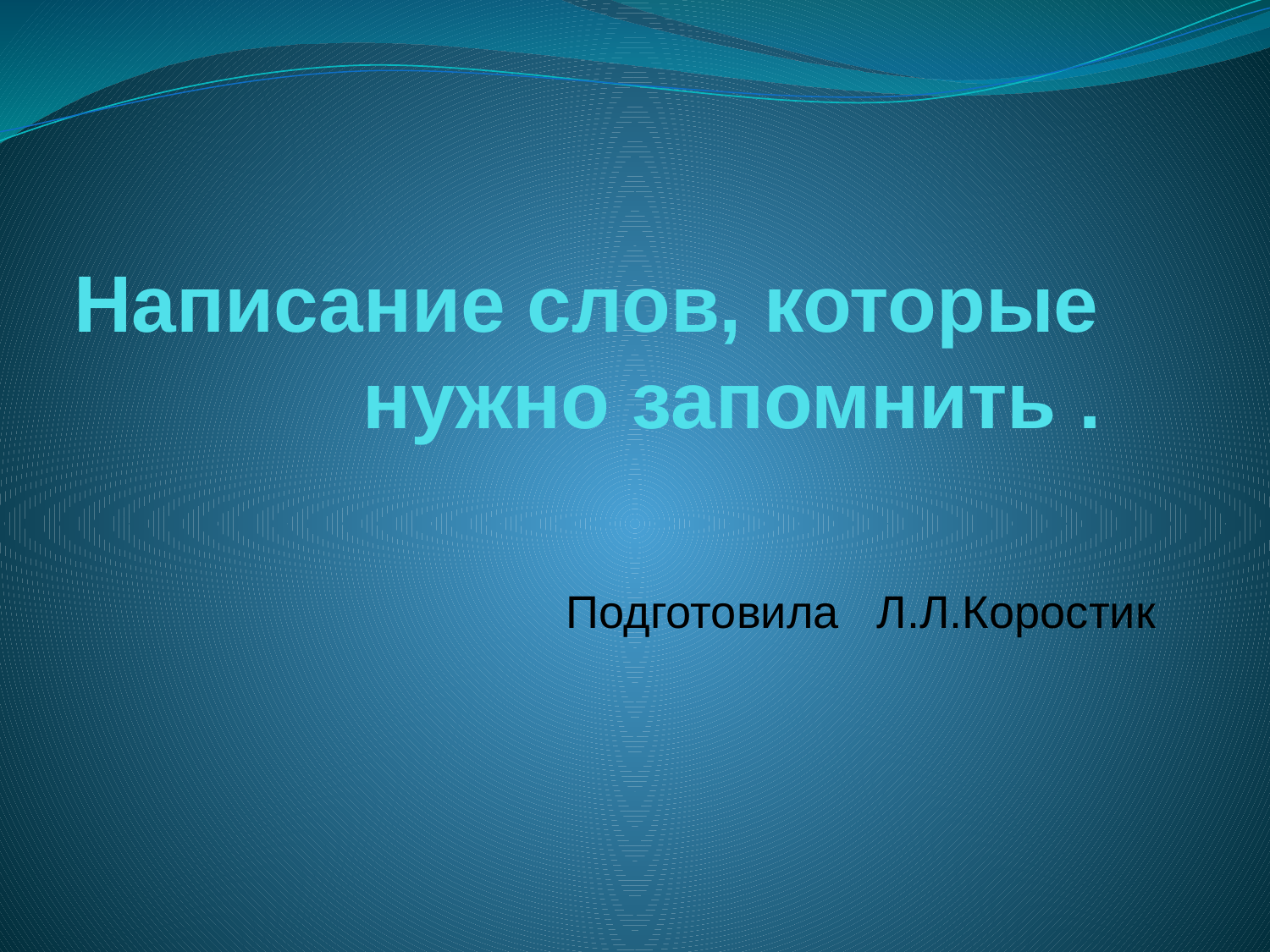

# Написание слов, которые                нужно запомнить .

Подготовила   Л.Л.Коростик